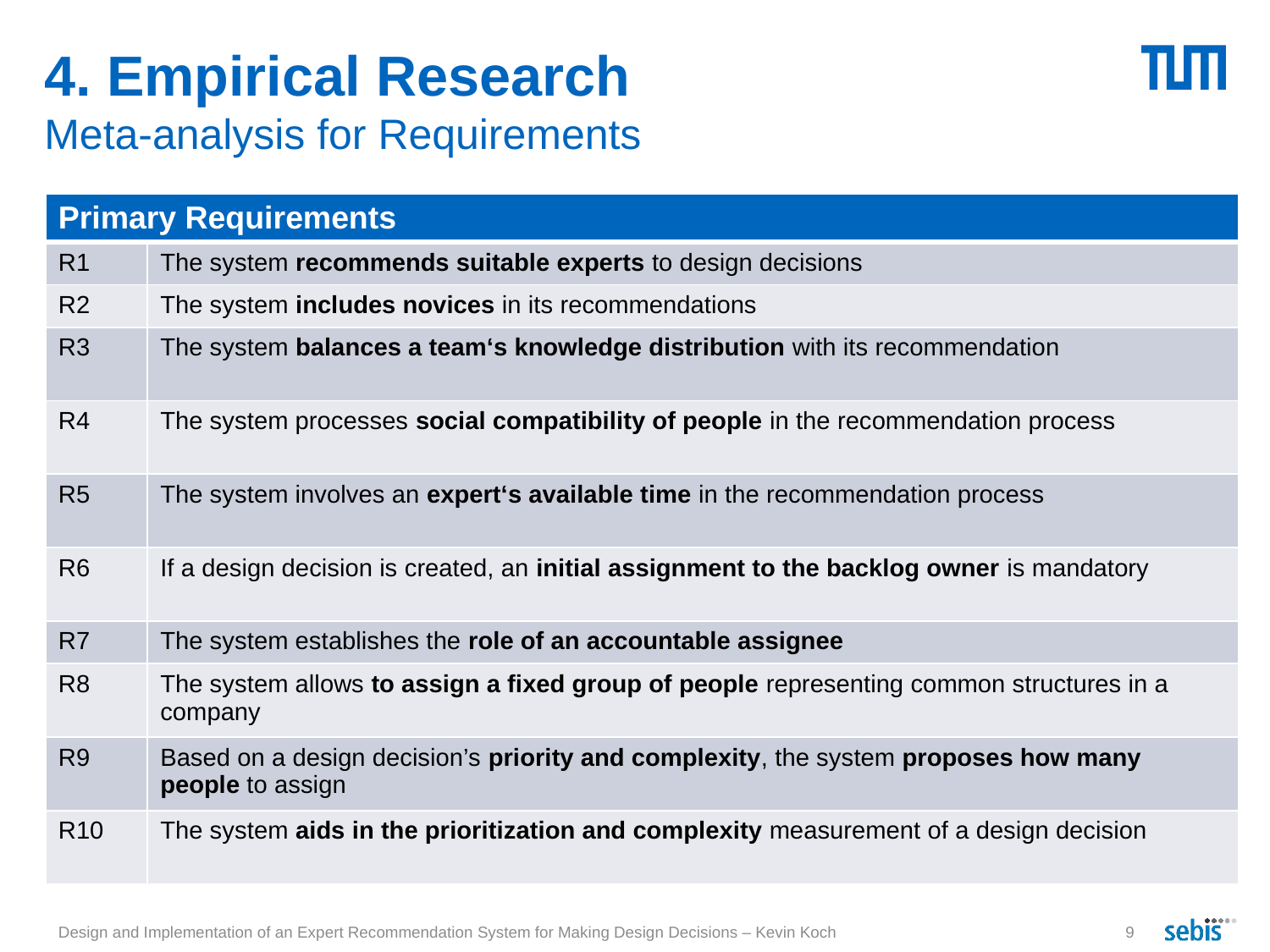

# 4. Empirical Research Meta-analysis for Requirements
| Primary Requirements |  |
| --- | --- |
| R1 | The system recommends suitable experts to design decisions |
| R2 | The system includes novices in its recommendations |
| R3 | The system balances a team‘s knowledge distribution with its recommendation |
| R4 | The system processes social compatibility of people in the recommendation process |
| R5 | The system involves an expert‘s available time in the recommendation process |
| R6 | If a design decision is created, an initial assignment to the backlog owner is mandatory |
| R7 | The system establishes the role of an accountable assignee |
| R8 | The system allows to assign a fixed group of people representing common structures in a company |
| R9 | Based on a design decision’s priority and complexity, the system proposes how many people to assign |
| R10 | The system aids in the prioritization and complexity measurement of a design decision |
Design and Implementation of an Expert Recommendation System for Making Design Decisions – Kevin Koch
9